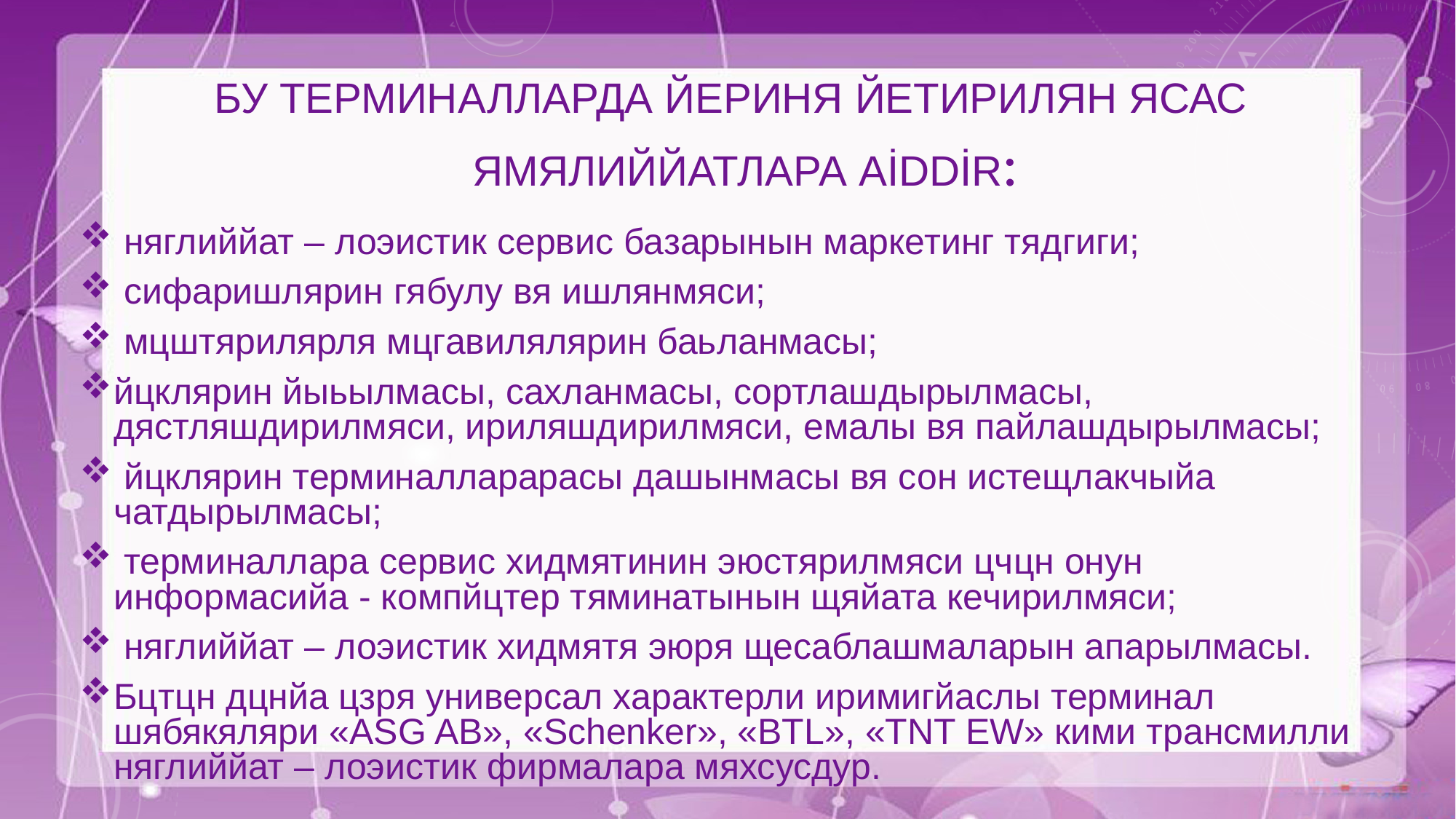

Бу терминалларда йериня йетирилян ясас
                       ямялиййатлара AİDDİR:
 няглиййат – лоэистик сервис базарынын маркетинг тядгиги;
 сифаришлярин гябулу вя ишлянмяси;
 мцштярилярля мцгавилялярин баьланмасы;
йцклярин йыьылмасы, сахланмасы, сортлашдырылмасы, дястляшдирилмяси, ириляшдирилмяси, емалы вя пайлашдырылмасы;
 йцклярин терминалларарасы дашынмасы вя сон истещлакчыйа чатдырылмасы;
 терминаллара сервис хидмятинин эюстярилмяси цчцн онун информасийа - компйцтер тяминатынын щяйата кечирилмяси;
 няглиййат – лоэистик хидмятя эюря щесаблашмаларын апарылмасы.
Бцтцн дцнйа цзря универсал характерли иримигйаслы терминал шябякяляри «ASG AB», «Schenker», «BTL», «TNT EW» кими трансмилли няглиййат – лоэистик фирмалара мяхсусдур.